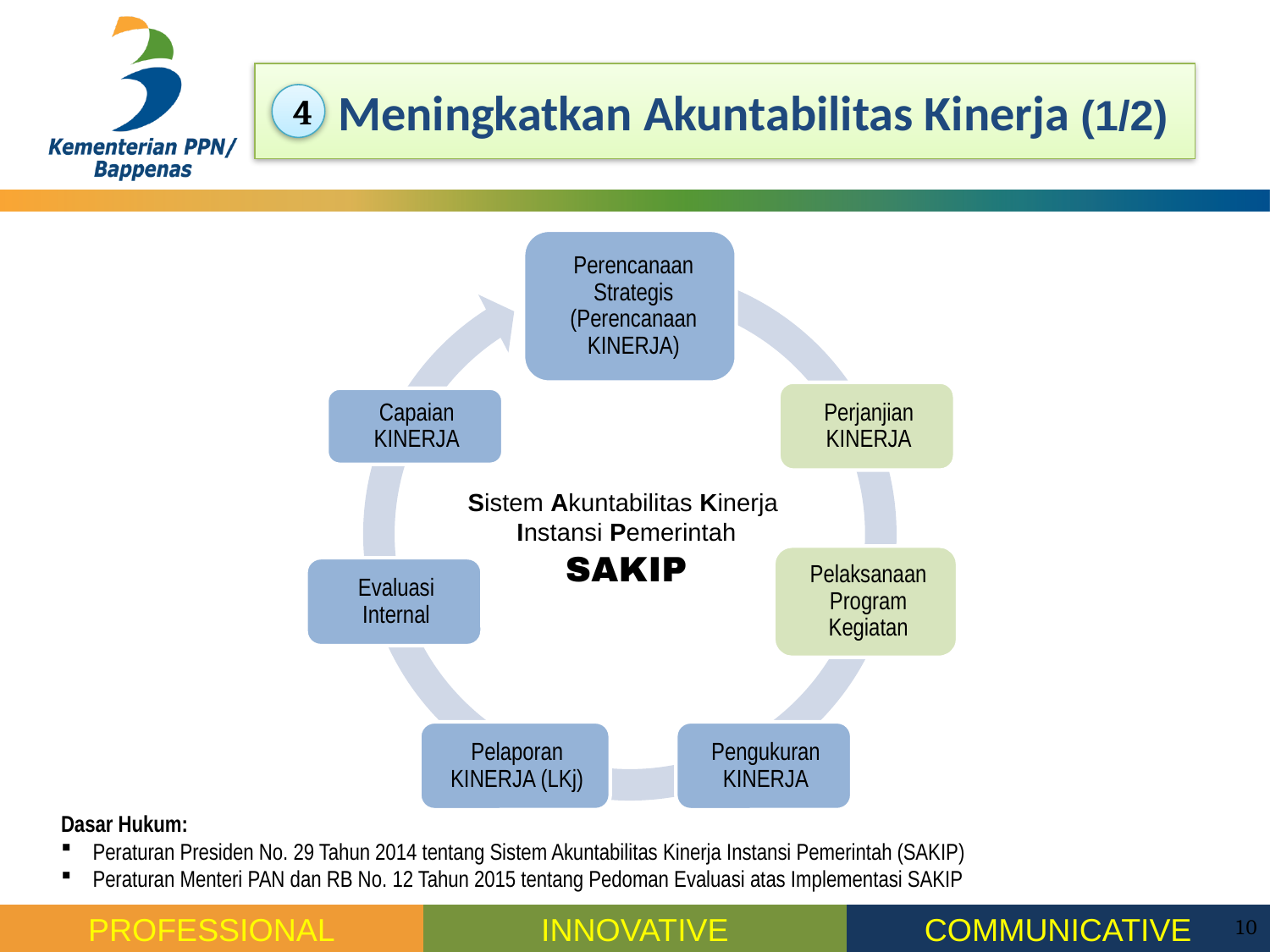

# Meningkatkan Akuntabilitas Kinerja (1/2)
4
Perencanaan Strategis (Perencanaan KINERJA)
Perjanjian KINERJA
Pelaksanaan Program Kegiatan
Pengukuran KINERJA
Pelaporan KINERJA (LKj)
Evaluasi Internal
Capaian KINERJA
Sistem Akuntabilitas Kinerja
Instansi Pemerintah
SAKIP
Dasar Hukum:
Peraturan Presiden No. 29 Tahun 2014 tentang Sistem Akuntabilitas Kinerja Instansi Pemerintah (SAKIP)
Peraturan Menteri PAN dan RB No. 12 Tahun 2015 tentang Pedoman Evaluasi atas Implementasi SAKIP
10